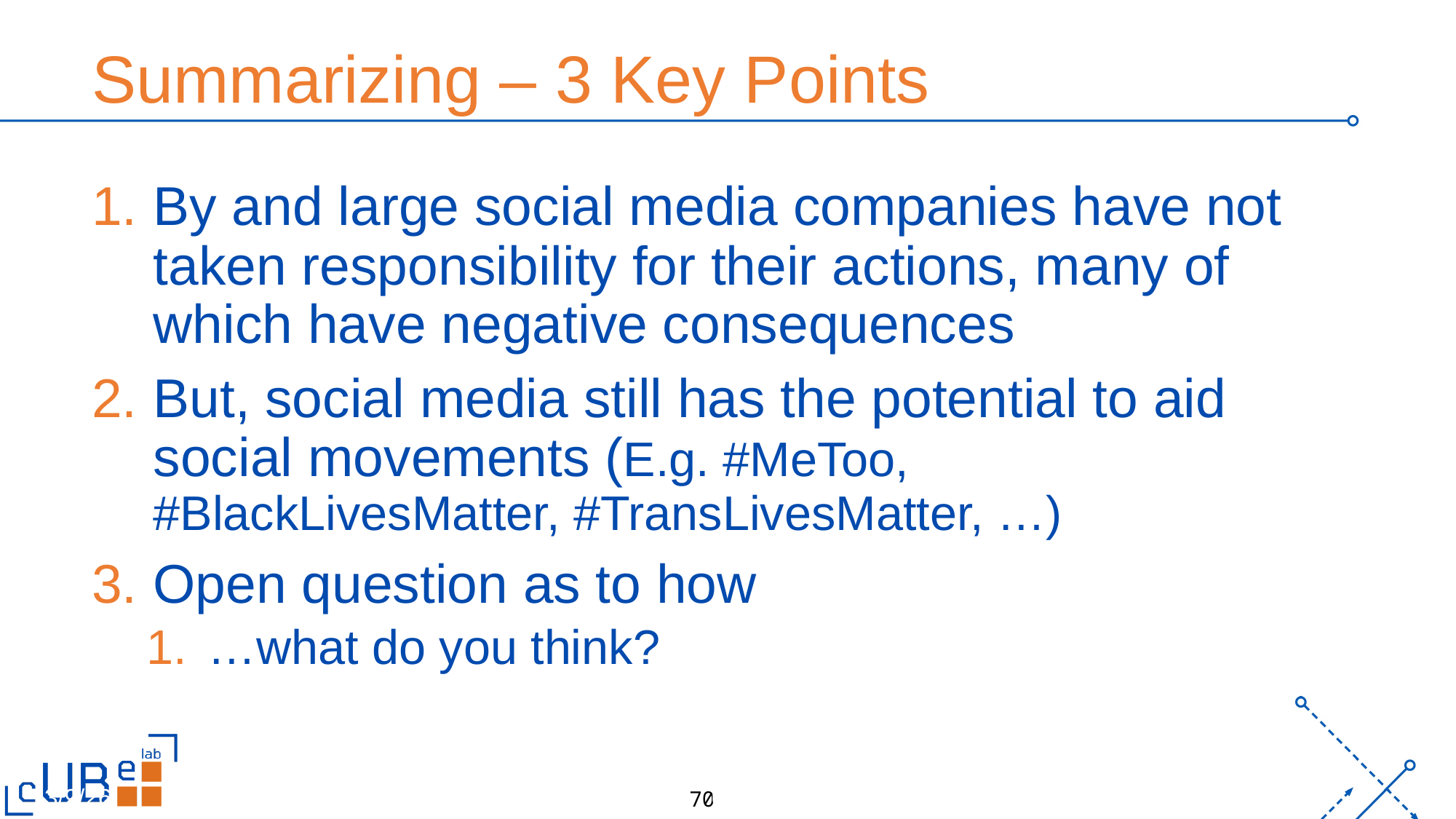

# Summarizing – 3 Key Points
By and large social media companies have not taken responsibility for their actions, many of which have negative consequences
But, social media still has the potential to aid social movements (E.g. #MeToo, #BlackLivesMatter, #TransLivesMatter, …)
Open question as to how
…what do you think?
3/9/26
UB
70